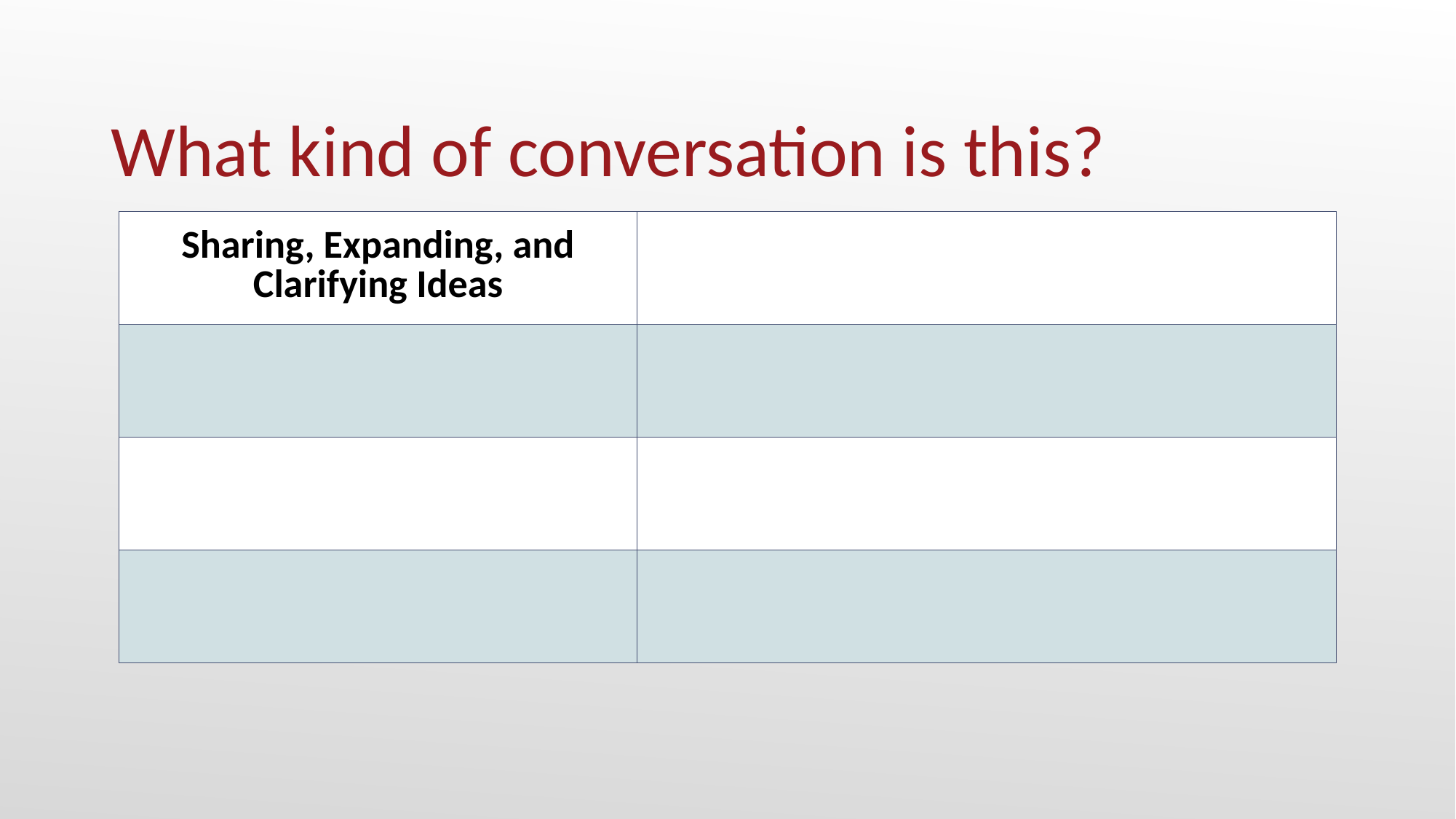

# What kind of conversation is this?
| Sharing, Expanding, and Clarifying Ideas | Validates student ideas, improves confidence, and promotes metacognition |
| --- | --- |
| Thinking With Each Other | Knowledge is communal, emphasizes student ideas and peer-to-peer talk |
| Listening Carefully to One Another | Validates student ideas and expertise, and encourages learning from each other |
| Deepening Reasoning | Values evidence-based understanding and applied knowledge |